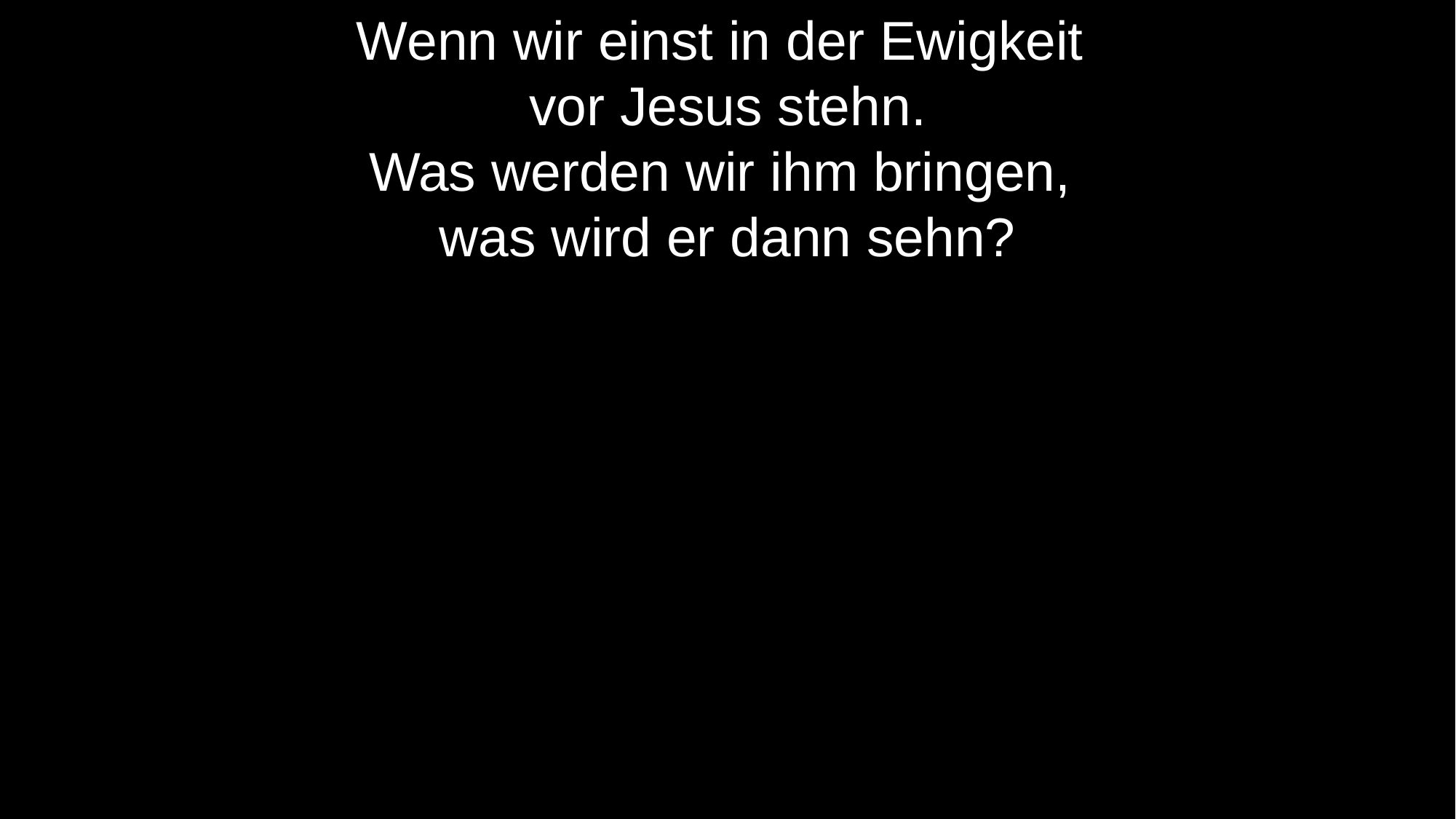

Wenn wir einst in der Ewigkeit
vor Jesus stehn.
Was werden wir ihm bringen,
was wird er dann sehn?